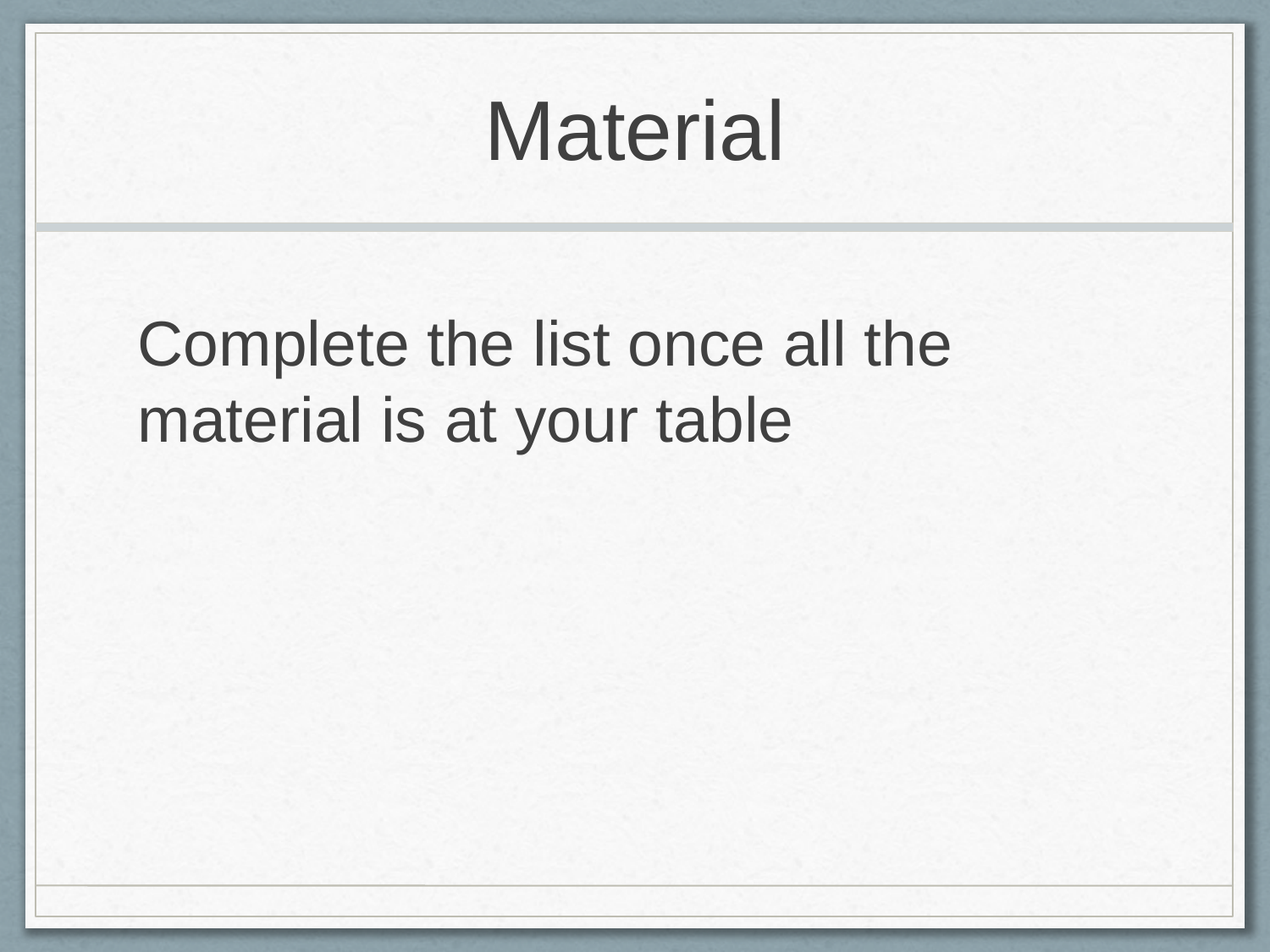

# Material
Complete the list once all the material is at your table